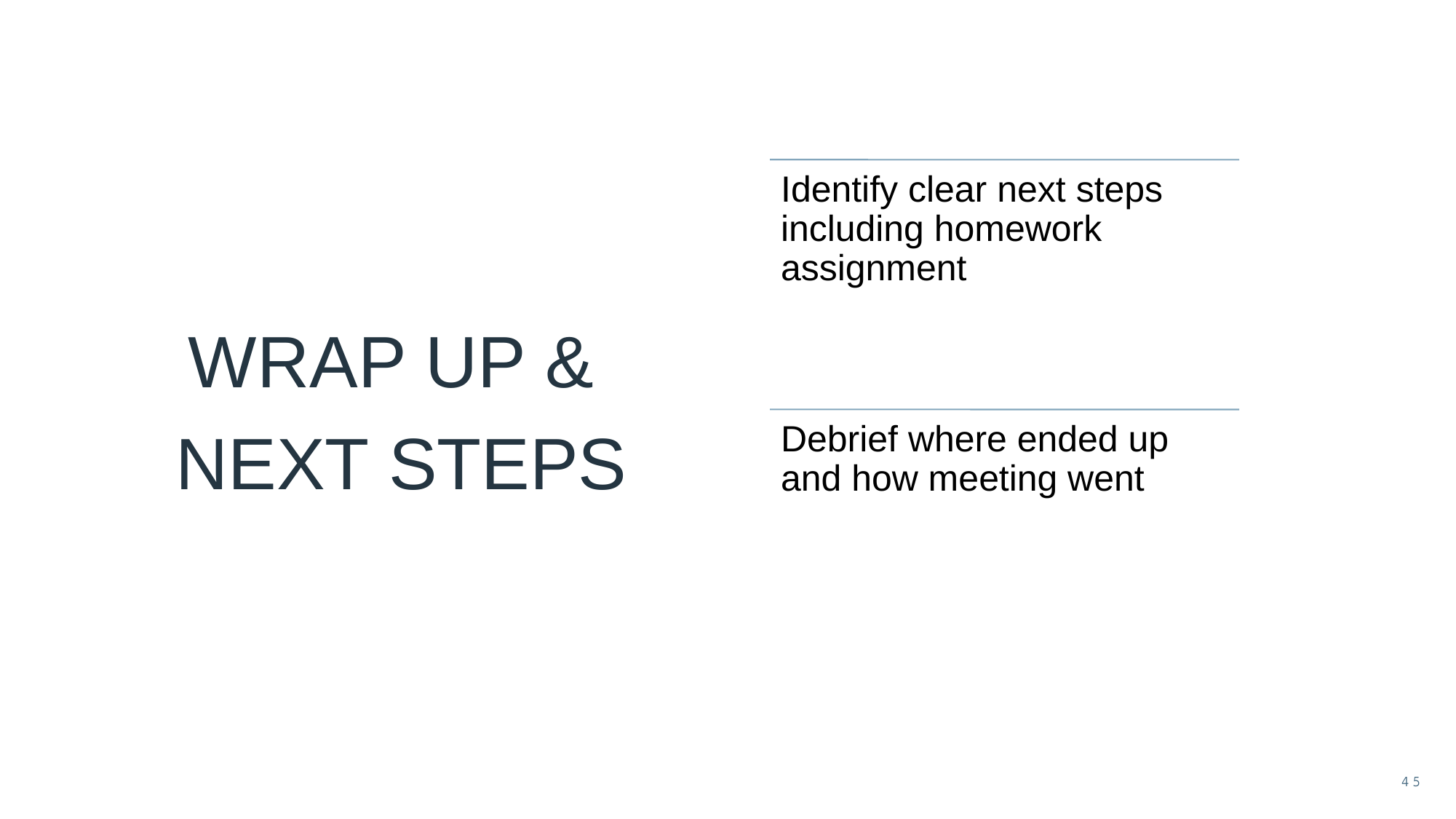

WRAP UP &
NEXT STEPS
Identify clear next steps including homework assignment
Debrief where ended up and how meeting went
45